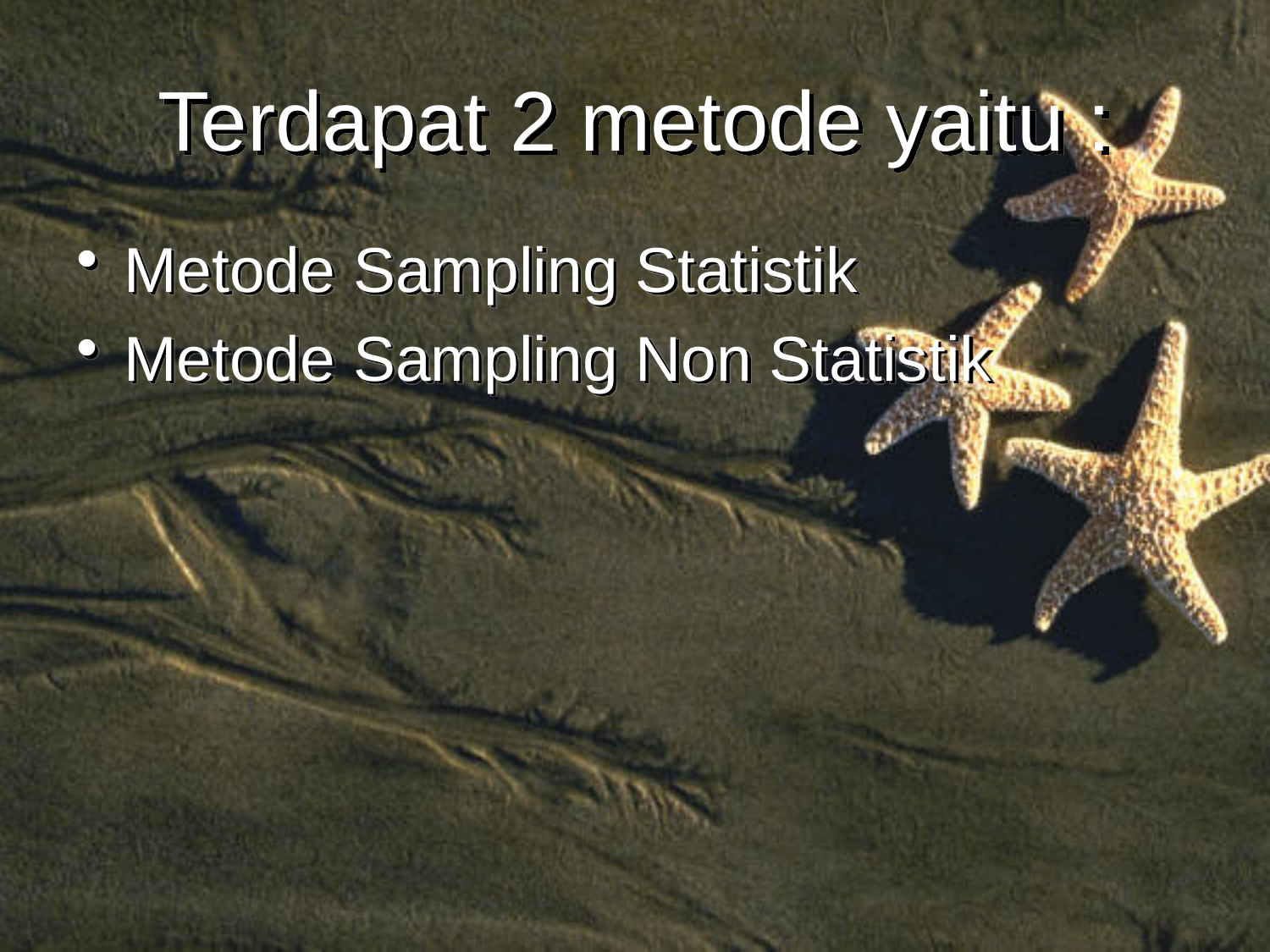

# Terdapat 2 metode yaitu :
Metode Sampling Statistik
Metode Sampling Non Statistik